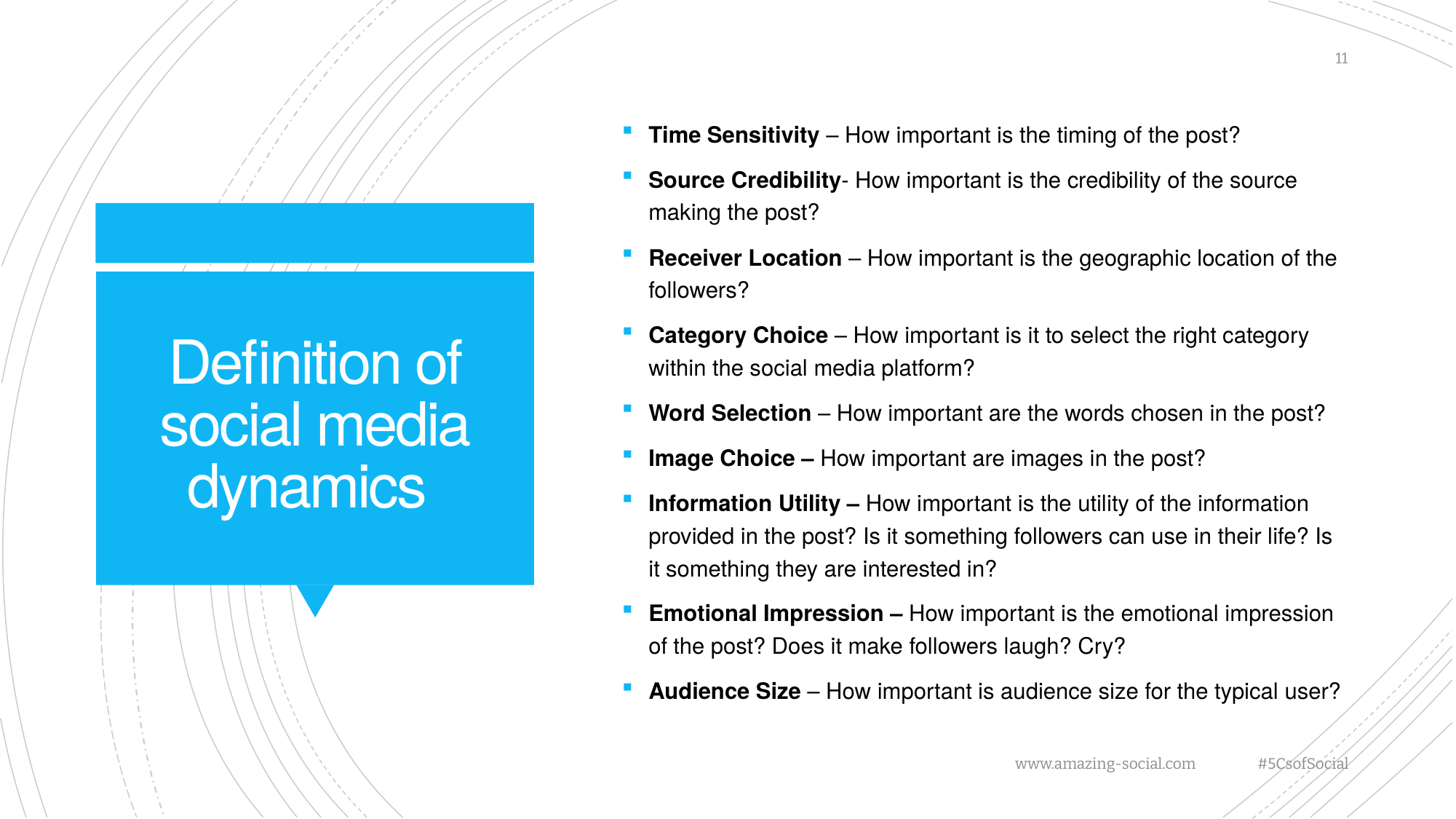

11
Time Sensitivity – How important is the timing of the post?
Source Credibility- How important is the credibility of the source making the post?
Receiver Location – How important is the geographic location of the followers?
Category Choice – How important is it to select the right category within the social media platform?
Word Selection – How important are the words chosen in the post?
Image Choice – How important are images in the post?
Information Utility – How important is the utility of the information provided in the post? Is it something followers can use in their life? Is it something they are interested in?
Emotional Impression – How important is the emotional impression of the post? Does it make followers laugh? Cry?
Audience Size – How important is audience size for the typical user?
# Definition of social media dynamics
www.amazing-social.com                    #5CsofSocial